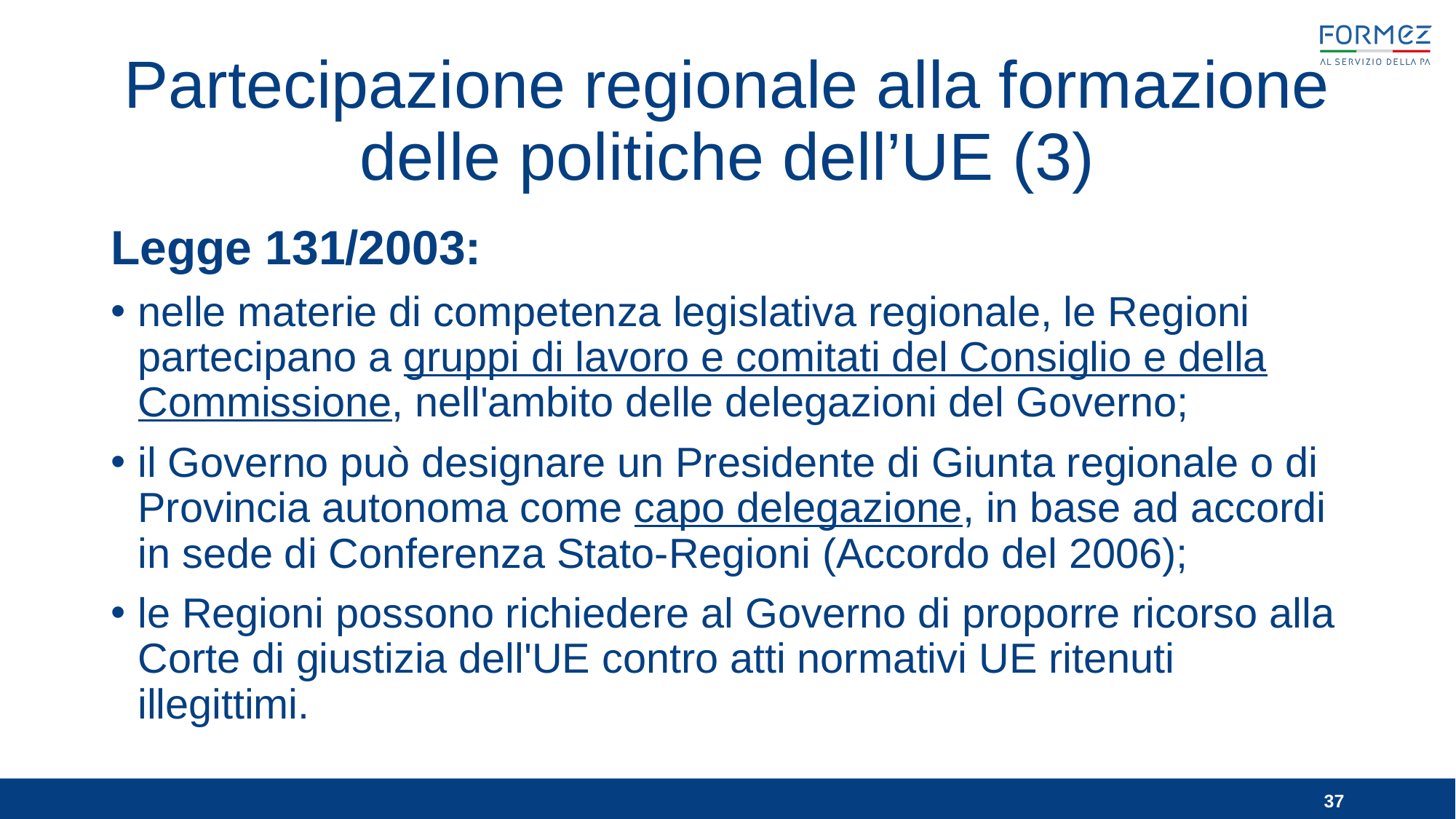

# Partecipazione regionale alla formazione delle politiche dell’UE (3)
Legge 131/2003:
nelle materie di competenza legislativa regionale, le Regioni partecipano a gruppi di lavoro e comitati del Consiglio e della Commissione, nell'ambito delle delegazioni del Governo;
il Governo può designare un Presidente di Giunta regionale o di Provincia autonoma come capo delegazione, in base ad accordi in sede di Conferenza Stato-Regioni (Accordo del 2006);
le Regioni possono richiedere al Governo di proporre ricorso alla Corte di giustizia dell'UE contro atti normativi UE ritenuti illegittimi.
37